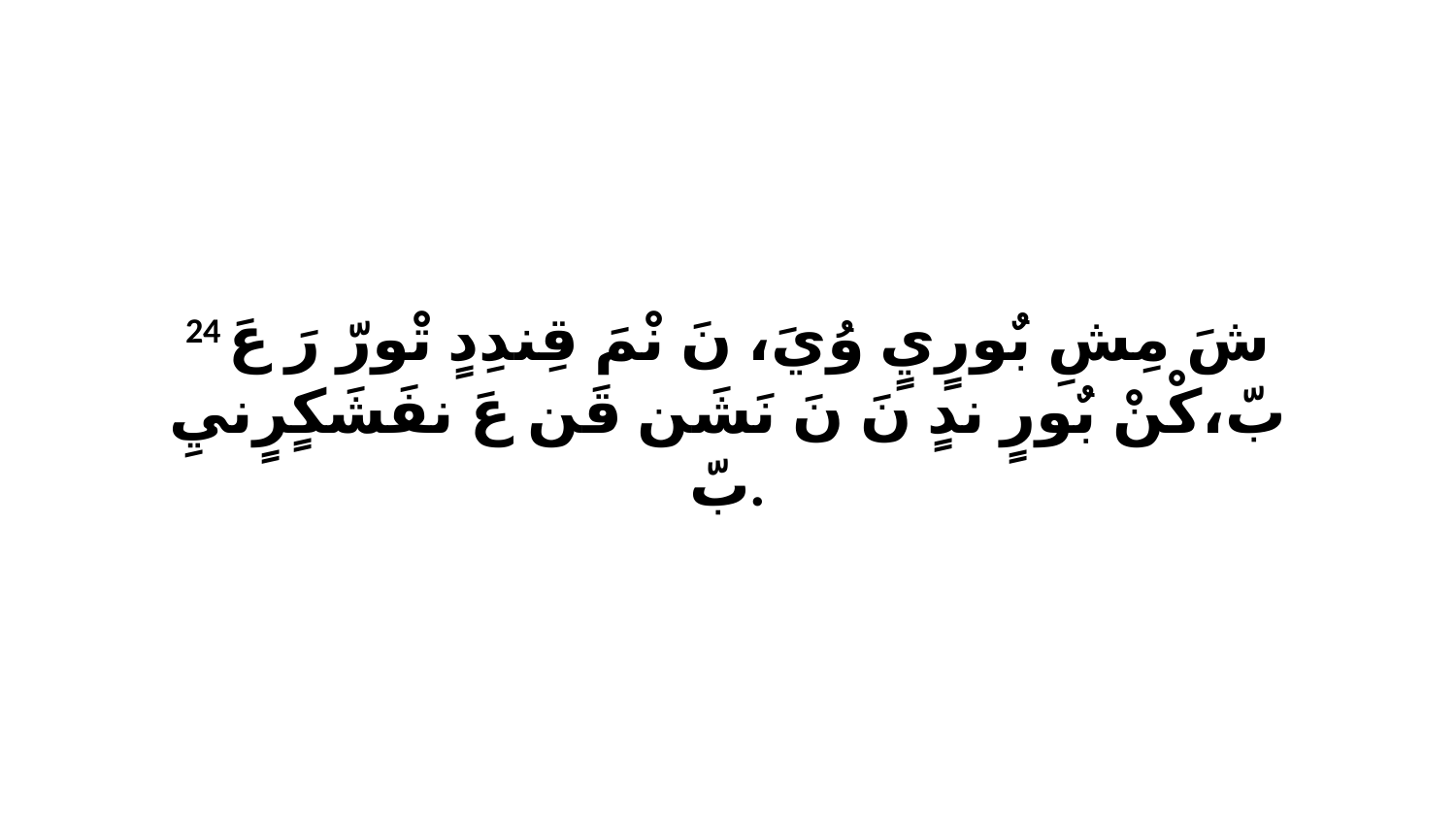

24 شَ مِشِ بٌورٍيٍ وُيَ، نَ نْمَ قِندِدٍ تْورّ رَ عَ بّ،كْنْ بٌورٍ ندٍ نَ نَ نَشَن قَن عَ نفَشَكٍرٍنيِ بّ.